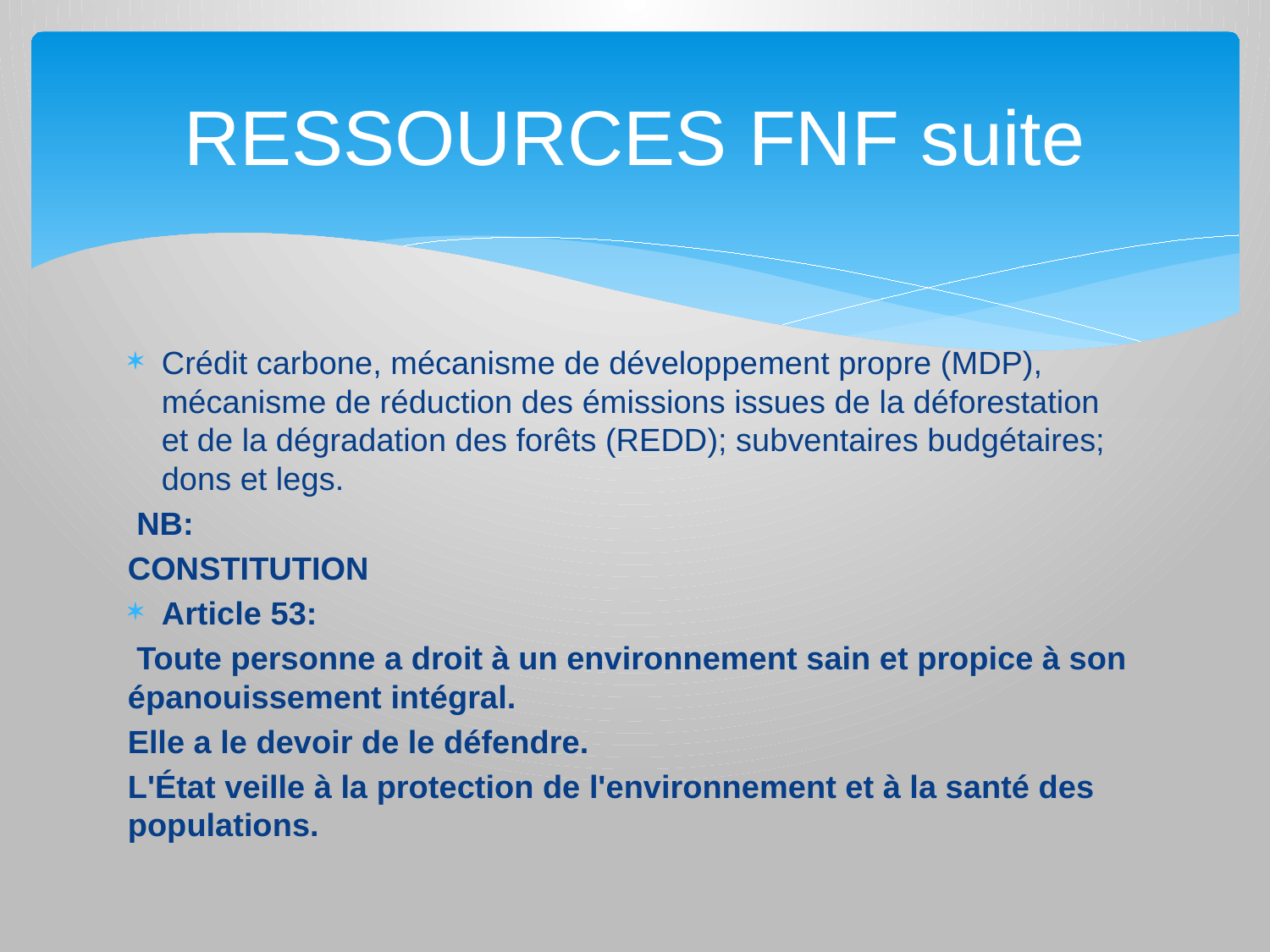

# RESSOURCES FNF suite
Crédit carbone, mécanisme de développement propre (MDP), mécanisme de réduction des émissions issues de la déforestation et de la dégradation des forêts (REDD); subventaires budgétaires; dons et legs.
 NB:
CONSTITUTION
Article 53:
 Toute personne a droit à un environnement sain et propice à son épanouissement intégral.
Elle a le devoir de le défendre.
L'État veille à la protection de l'environnement et à la santé des populations.